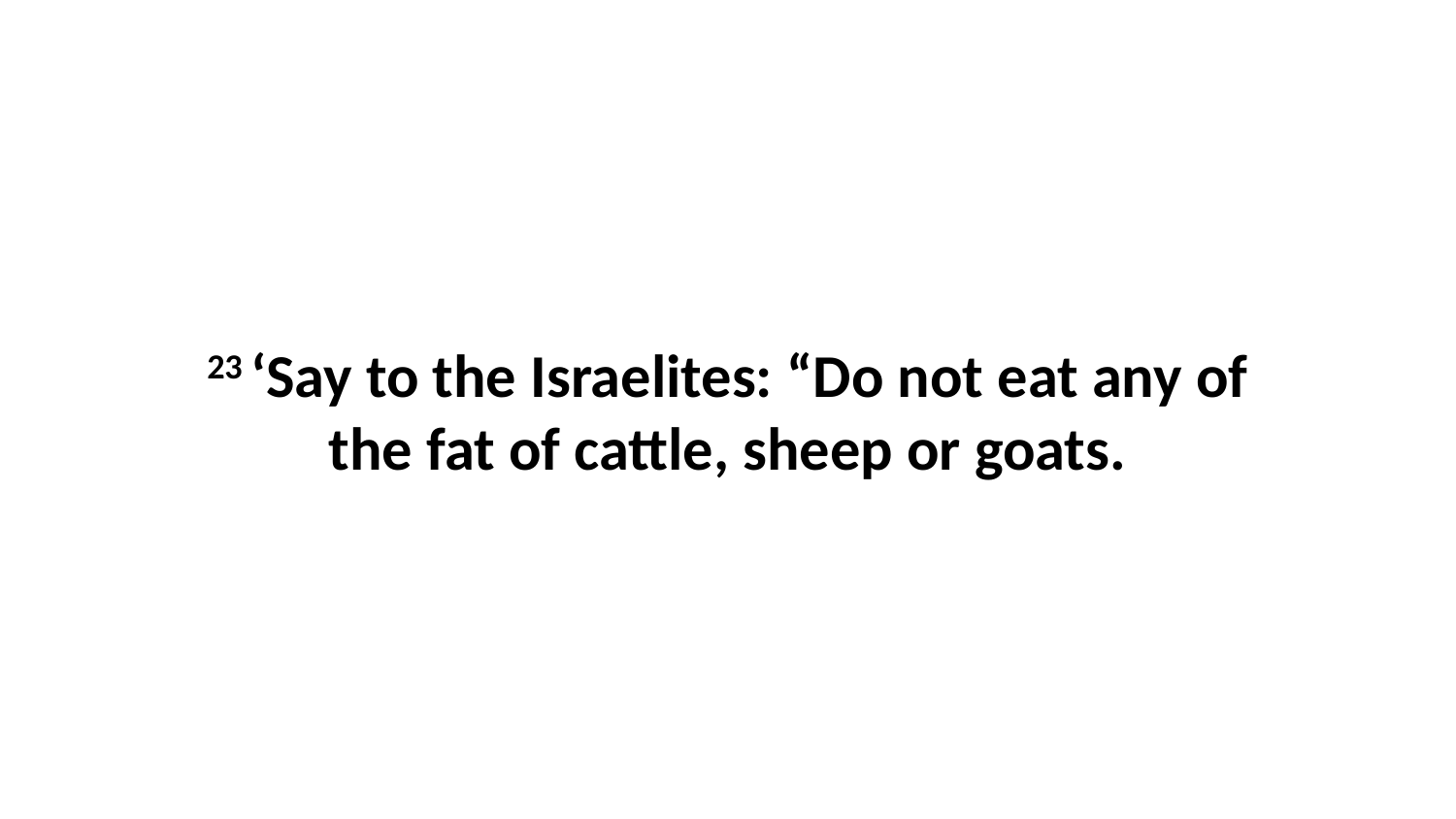

23 ‘Say to the Israelites: “Do not eat any of the fat of cattle, sheep or goats.